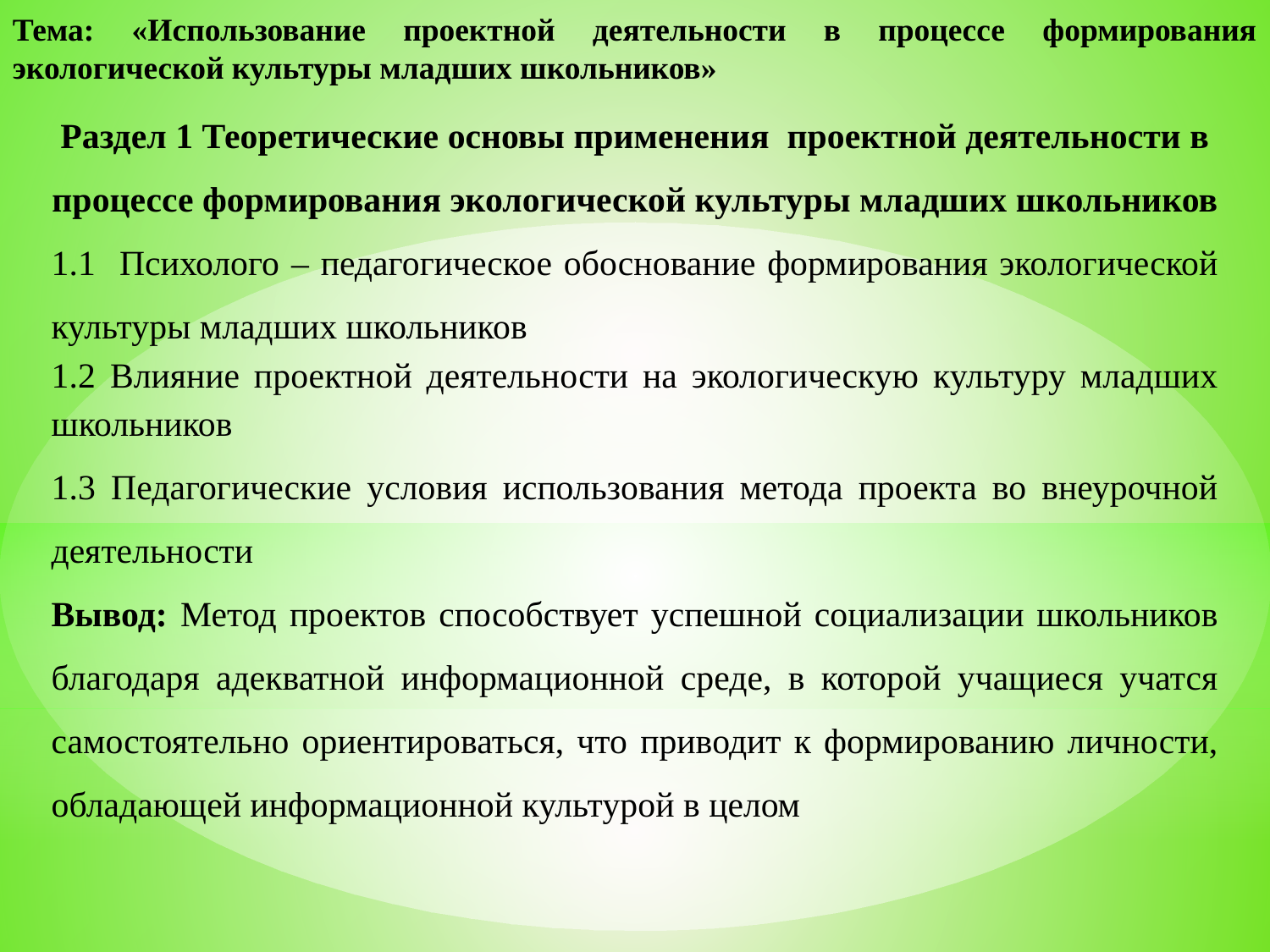

Тема: «Использование проектной деятельности в процессе формирования экологической культуры младших школьников»
Раздел 1 Теоретические основы применения  проектной деятельности в процессе формирования экологической культуры младших школьников
1.1  Психолого – педагогическое обоснование формирования экологической культуры младших школьников
1.2 Влияние проектной деятельности на экологическую культуру младших школьников
1.3 Педагогические условия использования метода проекта во внеурочной деятельности
Вывод: Метод проектов способствует успешной социализации школьников благодаря адекватной информационной среде, в которой учащиеся учатся самостоятельно ориентироваться, что приводит к формированию личности, обладающей информационной культурой в целом